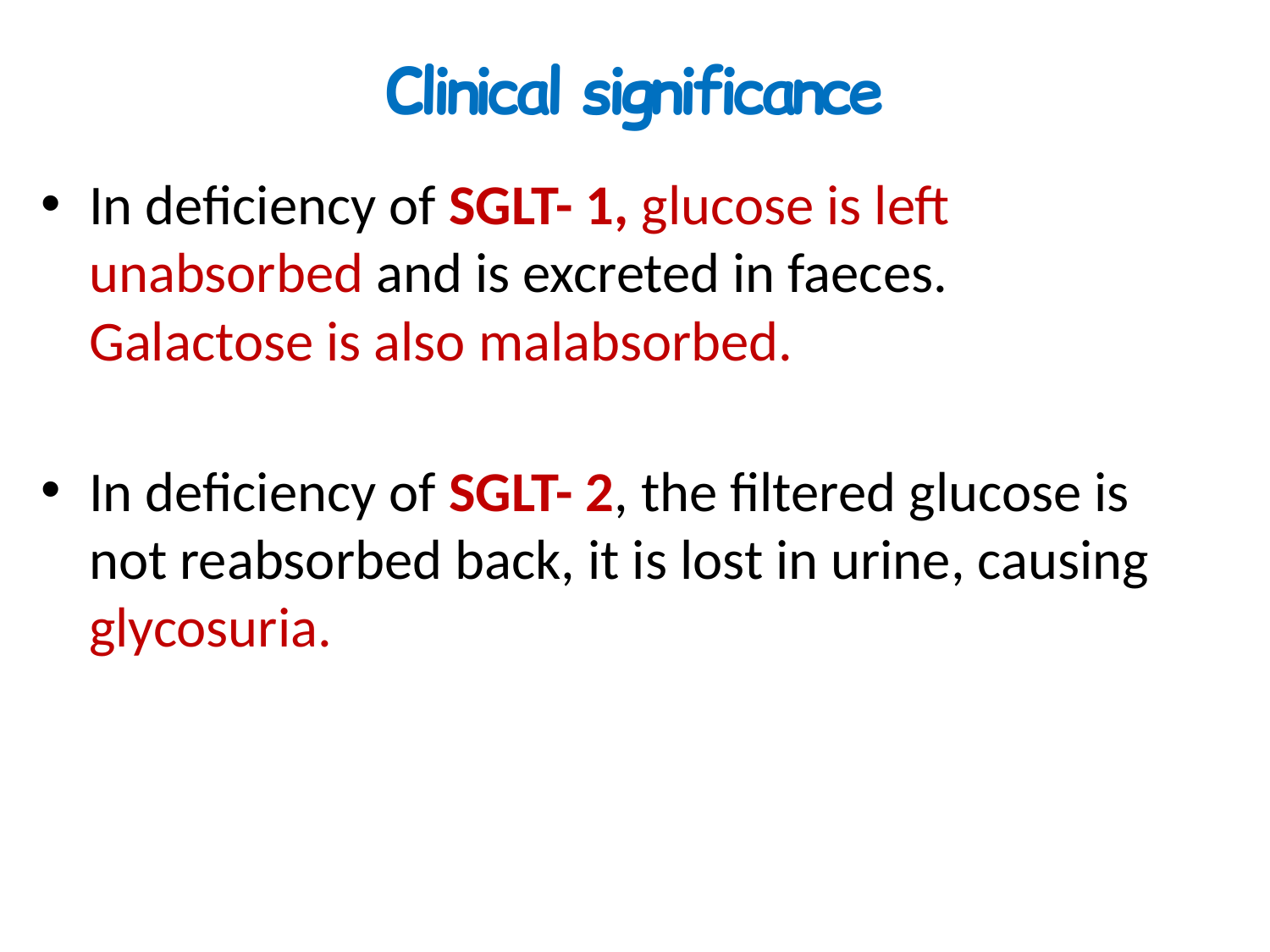

# Clinical significance
In deficiency of SGLT- 1, glucose is left  unabsorbed and is excreted in faeces.  Galactose is also malabsorbed.

In deficiency of SGLT- 2, the filtered glucose is  not reabsorbed back, it is lost in urine, causing  glycosuria.